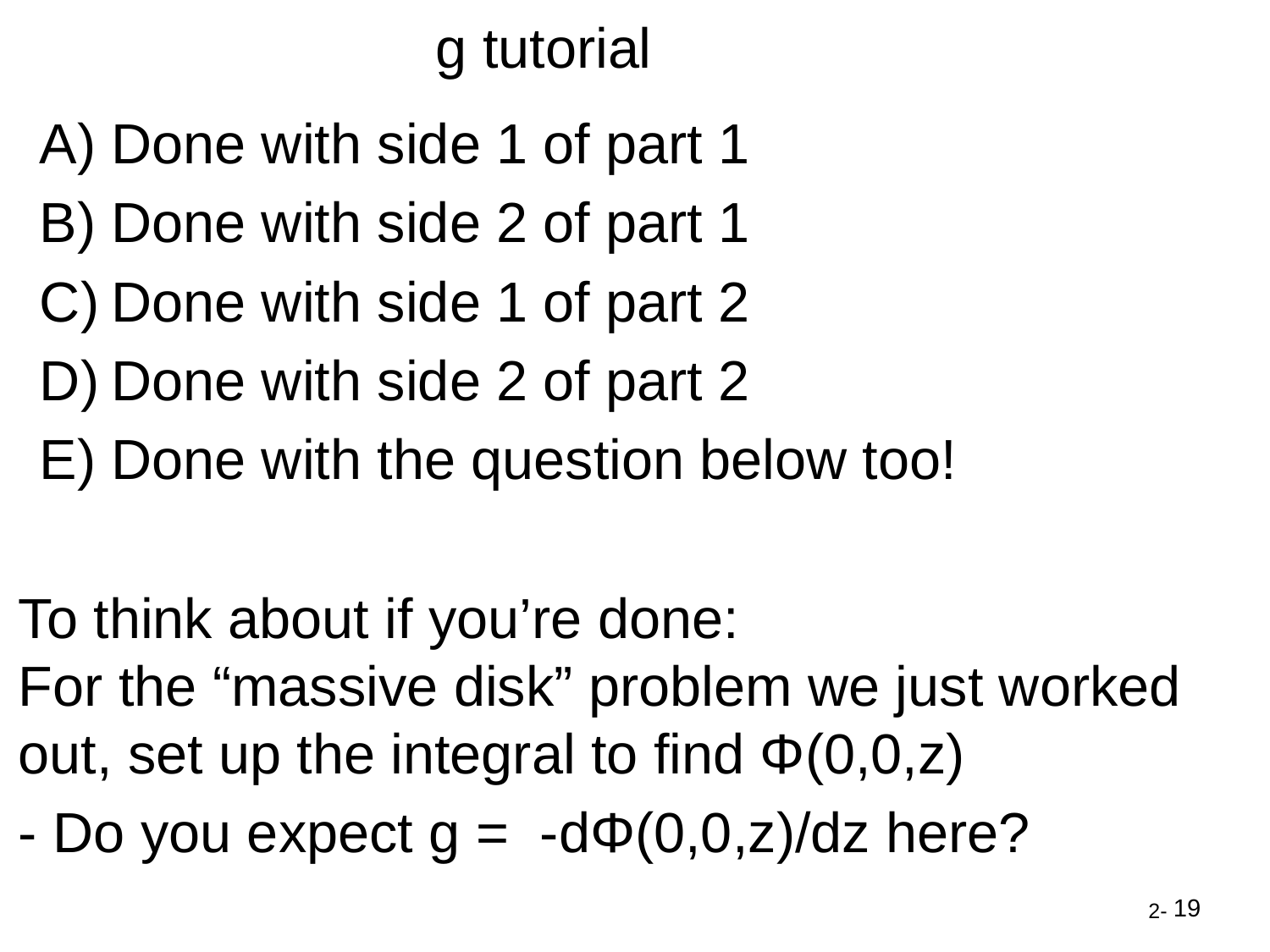

# g tutorial
Done with side 1 of part 1
Done with side 2 of part 1
Done with side 1 of part 2
Done with side 2 of part 2
Done with the question below too!

To think about if you’re done:
For the “massive disk” problem we just worked out, set up the integral to find Φ(0,0,z)
- Do you expect g =  -dΦ(0,0,z)/dz here?
19